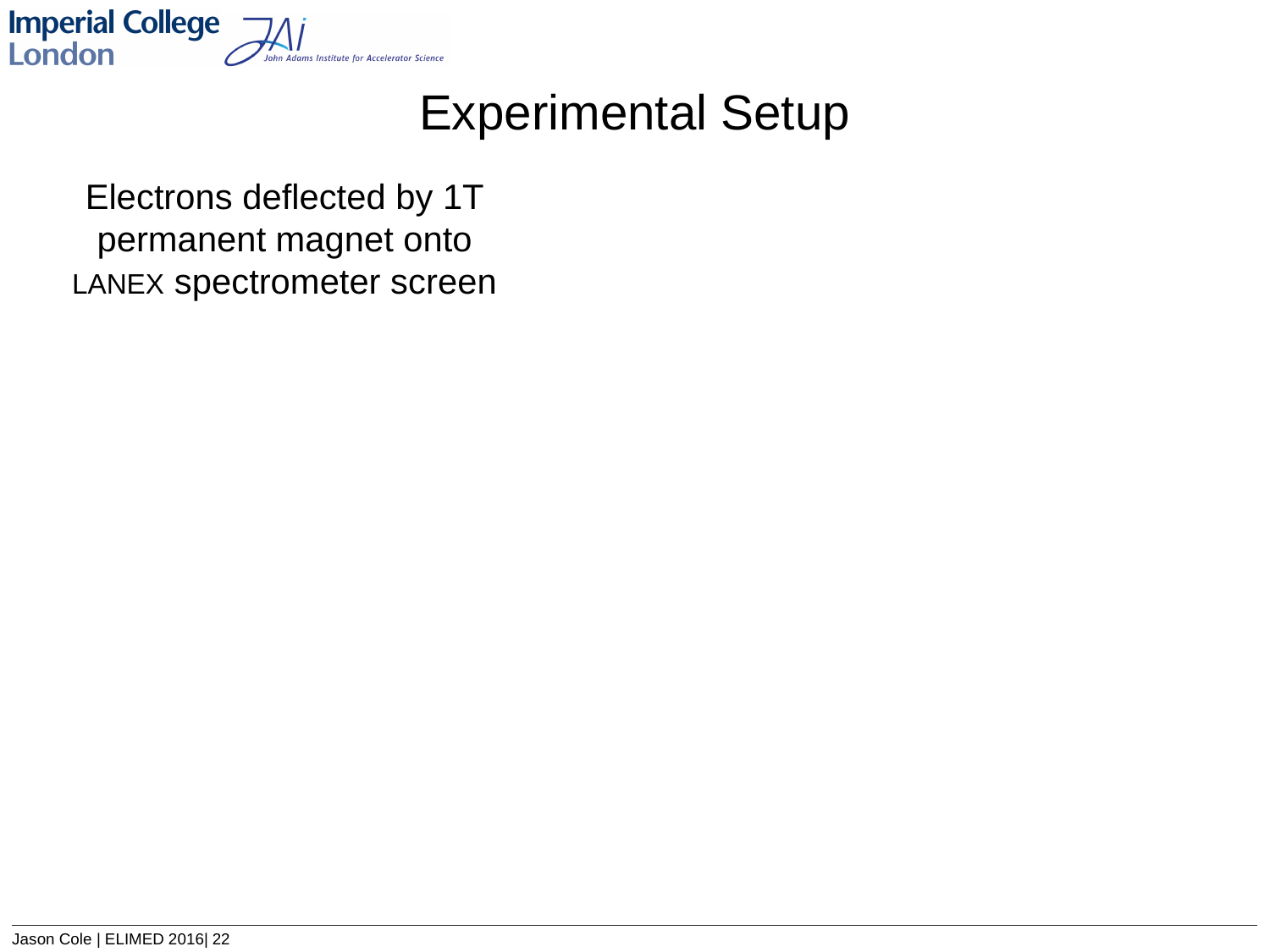

Experimental Setup

Electrons deflected by 1T permanent magnet onto LANEX spectrometer screen